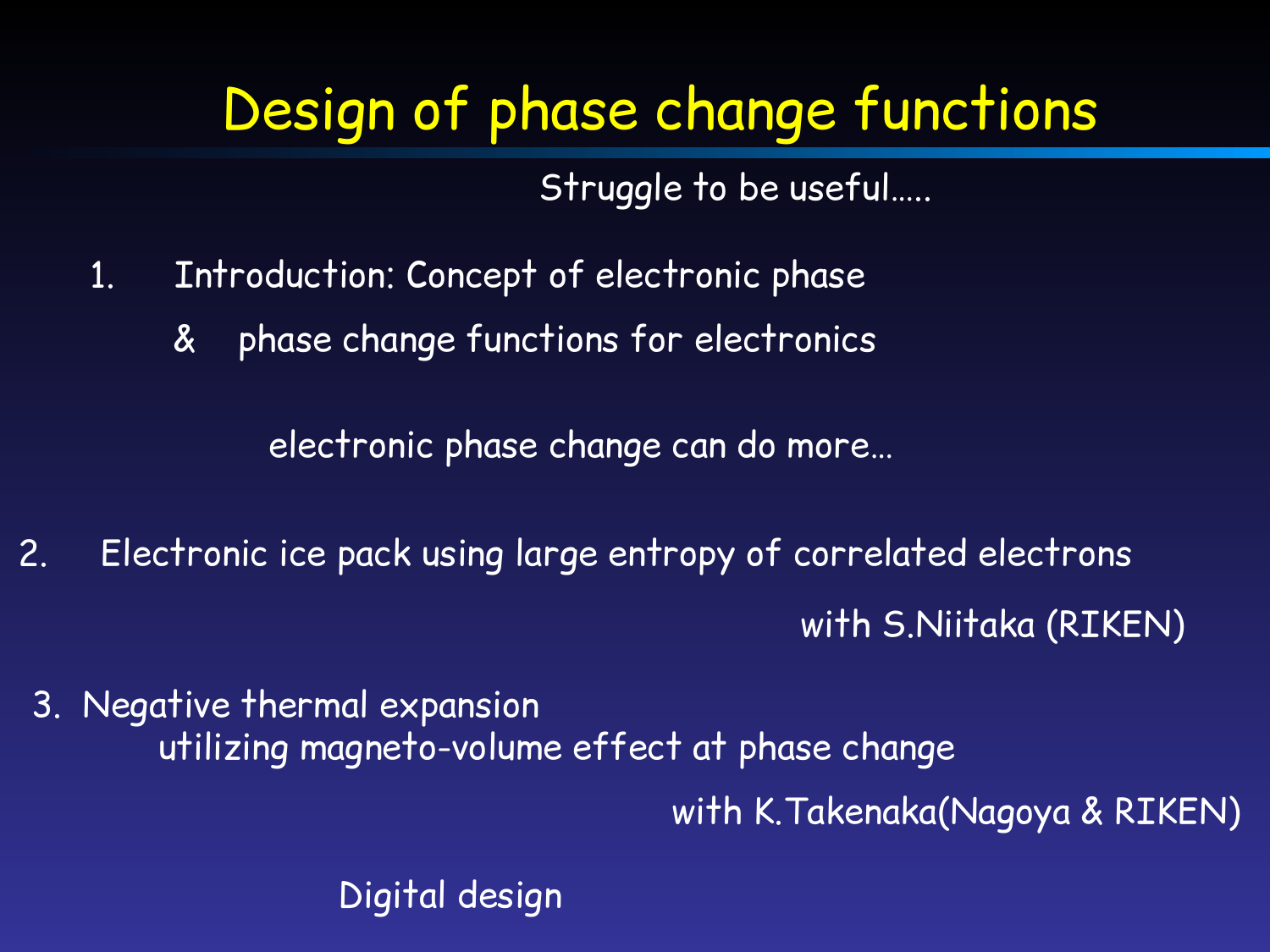

Design of phase change functions

Struggle to be useful…..
  Introduction: Concept of electronic phase
 &    phase change functions for electronics
electronic phase change can do more…
2.　Electronic ice pack using large entropy of correlated electrons
with S.Niitaka (RIKEN)
3.  Negative thermal expansion
            utilizing magneto-volume effect at phase change
with K.Takenaka(Nagoya & RIKEN)
Digital design